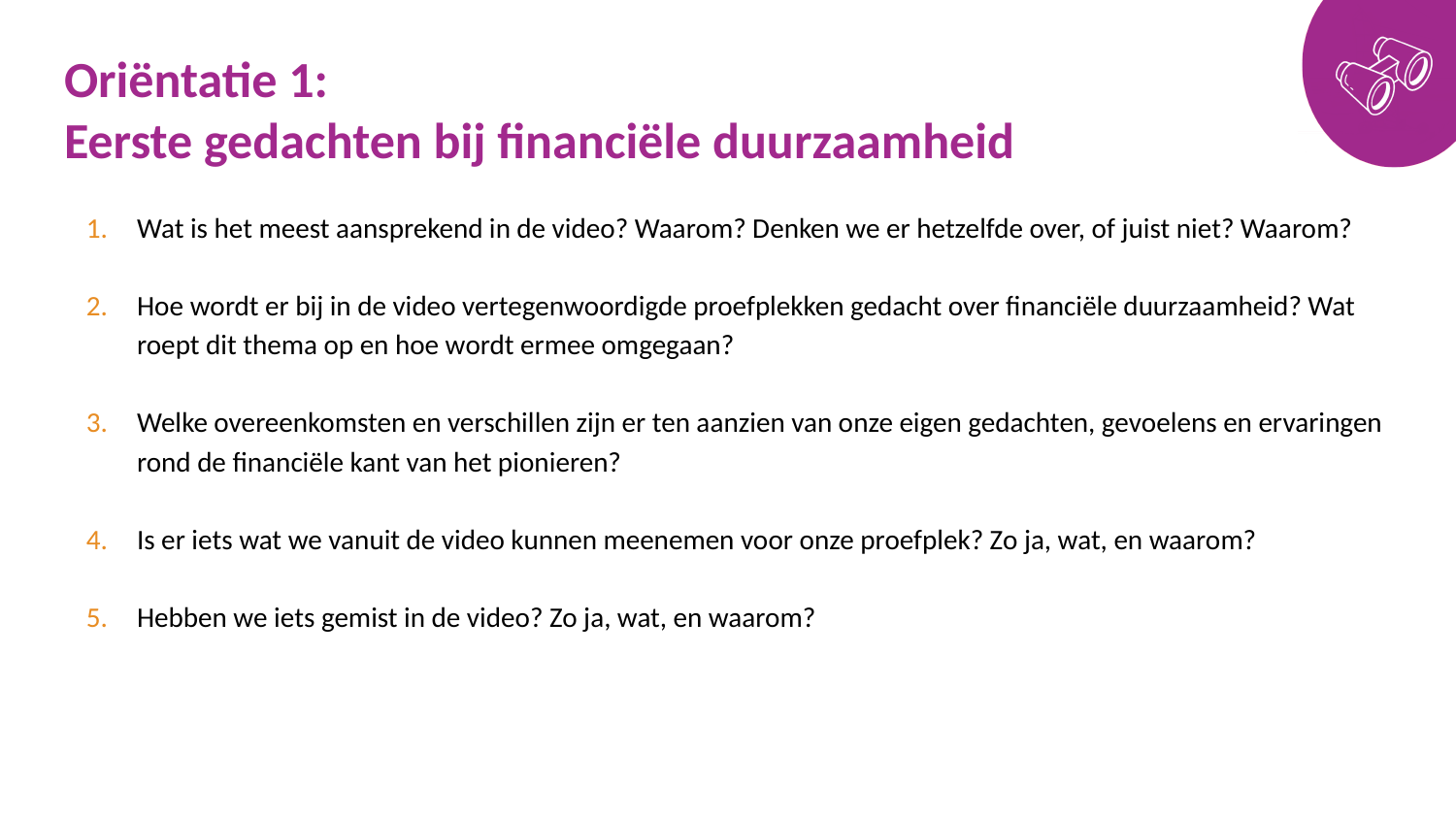

# Oriëntatie 1: Eerste gedachten bij financiële duurzaamheid

Wat is het meest aansprekend in de video? Waarom? Denken we er hetzelfde over, of juist niet? Waarom?

Hoe wordt er bij in de video vertegenwoordigde proefplekken gedacht over financiële duurzaamheid? Wat roept dit thema op en hoe wordt ermee omgegaan?

Welke overeenkomsten en verschillen zijn er ten aanzien van onze eigen gedachten, gevoelens en ervaringen rond de financiële kant van het pionieren?

Is er iets wat we vanuit de video kunnen meenemen voor onze proefplek? Zo ja, wat, en waarom?

Hebben we iets gemist in de video? Zo ja, wat, en waarom?